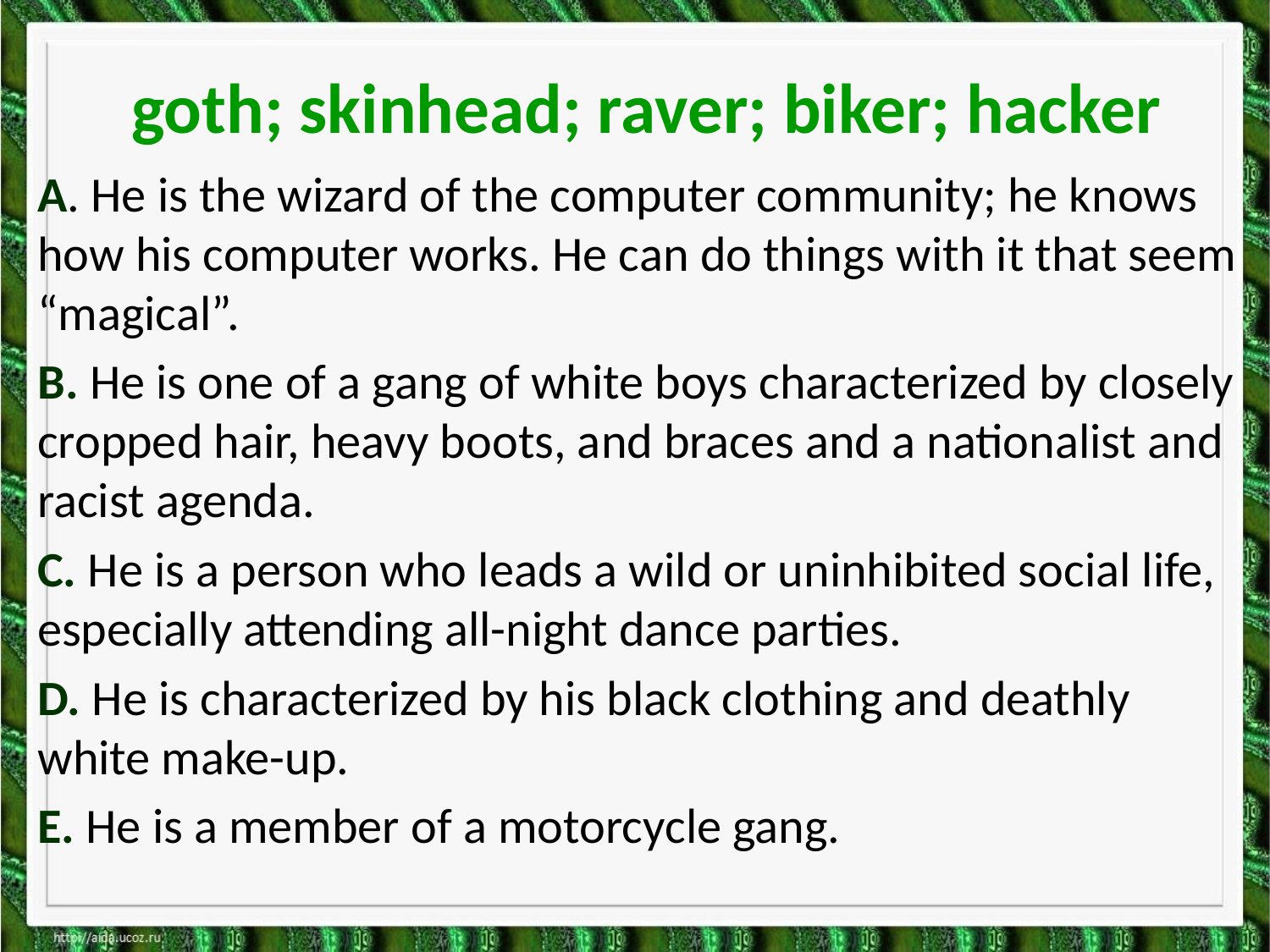

# goth; skinhead; raver; biker; hacker
A. He is the wizard of the computer community; he knows how his computer works. He can do things with it that seem “magical”.
B. He is one of a gang of white boys characterized by closely cropped hair, heavy boots, and braces and a nationalist and racist agenda.
C. He is a person who leads a wild or uninhibited social life, especially attending all-night dance parties.
D. He is characterized by his black clothing and deathly white make-up.
E. He is a member of a motorcycle gang.